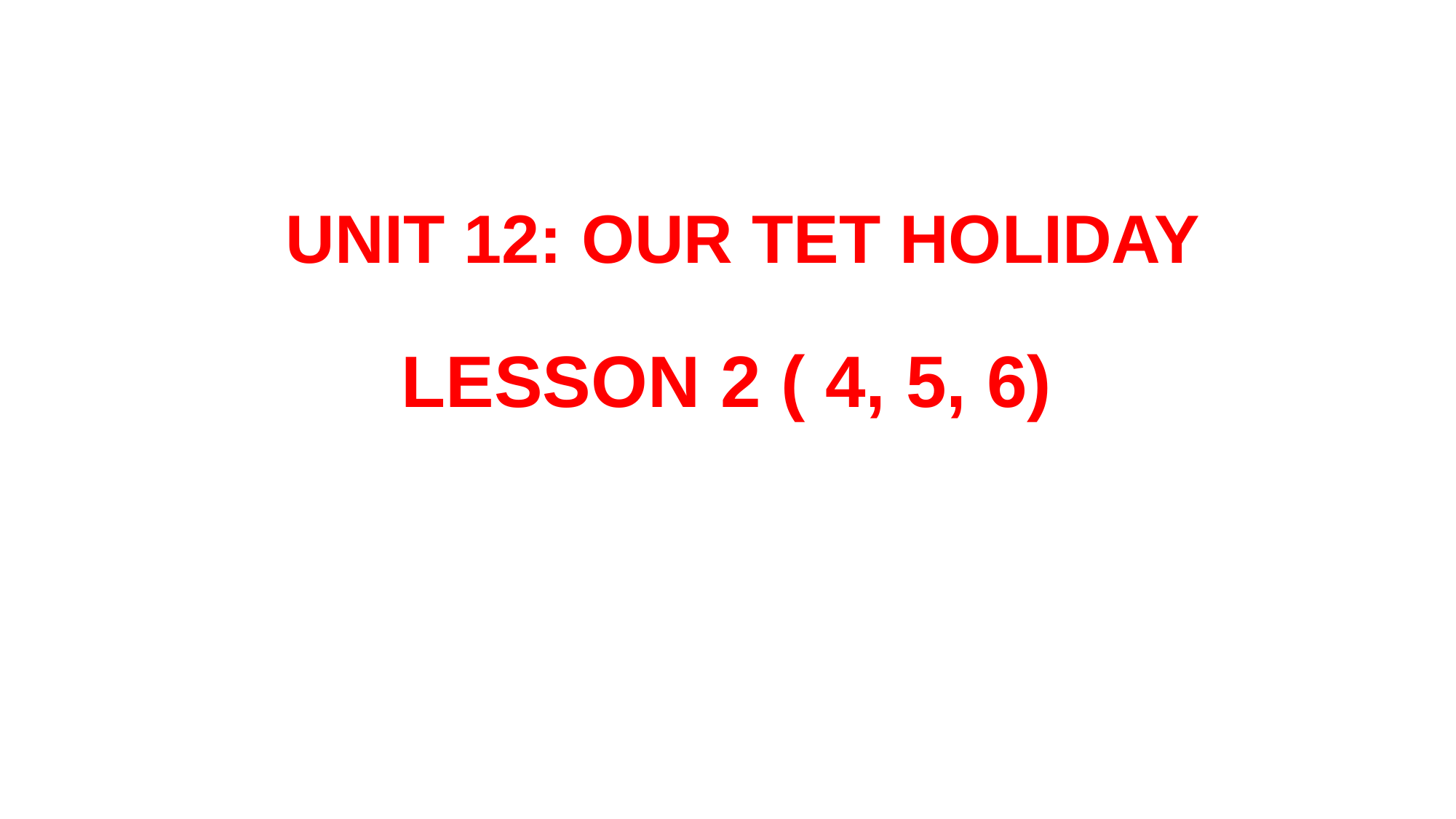

UNIT 12: OUR TET HOLIDAY
                LESSON 2 ( 4, 5, 6)